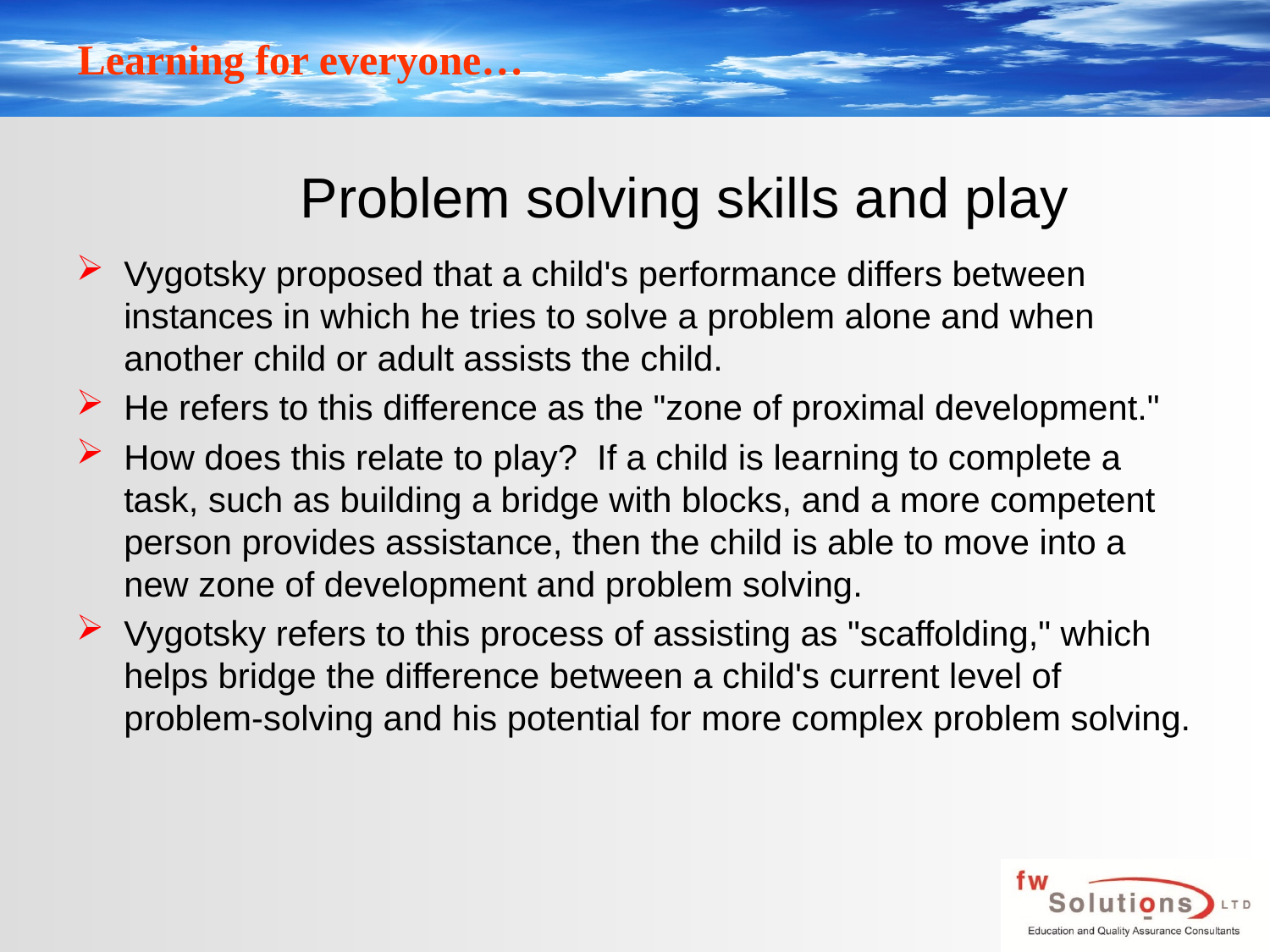

# Problem solving skills and play
Vygotsky proposed that a child's performance differs between instances in which he tries to solve a problem alone and when another child or adult assists the child.
He refers to this difference as the "zone of proximal development."
How does this relate to play?  If a child is learning to complete a task, such as building a bridge with blocks, and a more competent person provides assistance, then the child is able to move into a new zone of development and problem solving.
Vygotsky refers to this process of assisting as "scaffolding," which helps bridge the difference between a child's current level of problem-solving and his potential for more complex problem solving.